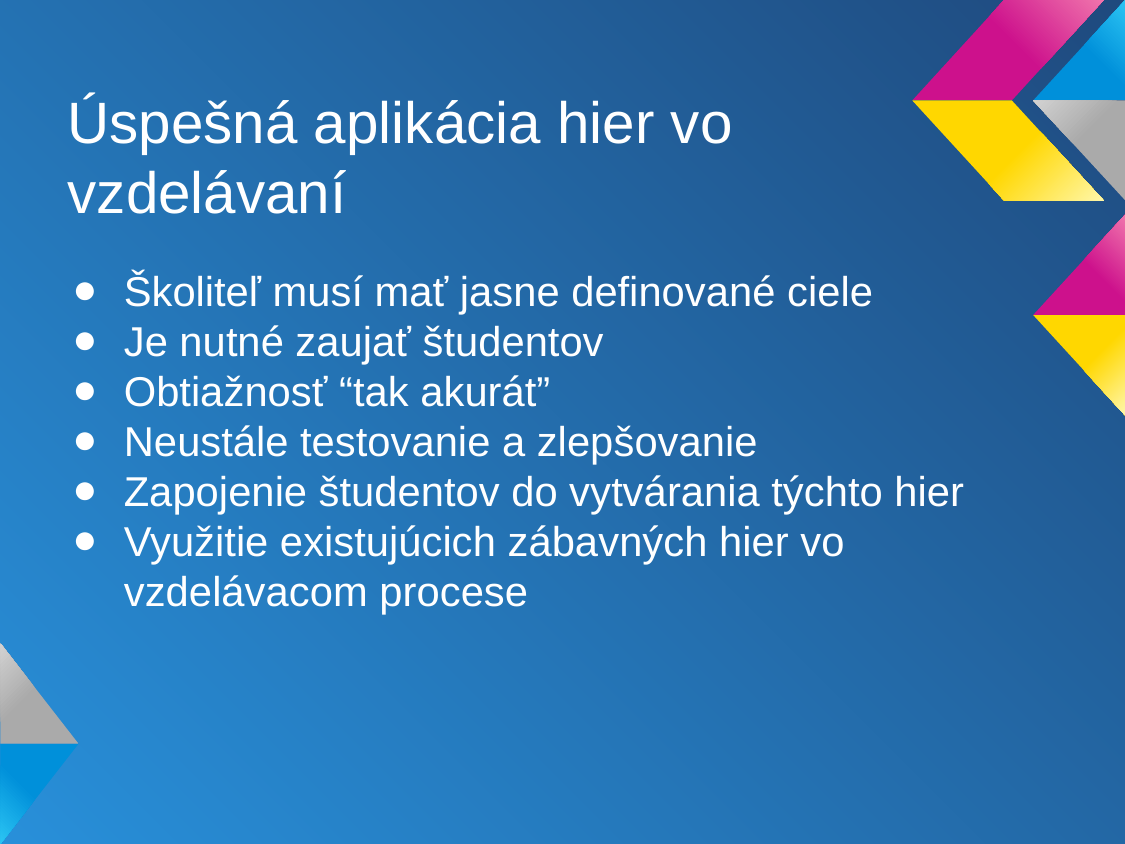

# Úspešná aplikácia hier vo vzdelávaní
Školiteľ musí mať jasne definované ciele
Je nutné zaujať študentov
Obtiažnosť “tak akurát”
Neustále testovanie a zlepšovanie
Zapojenie študentov do vytvárania týchto hier
Využitie existujúcich zábavných hier vo vzdelávacom procese